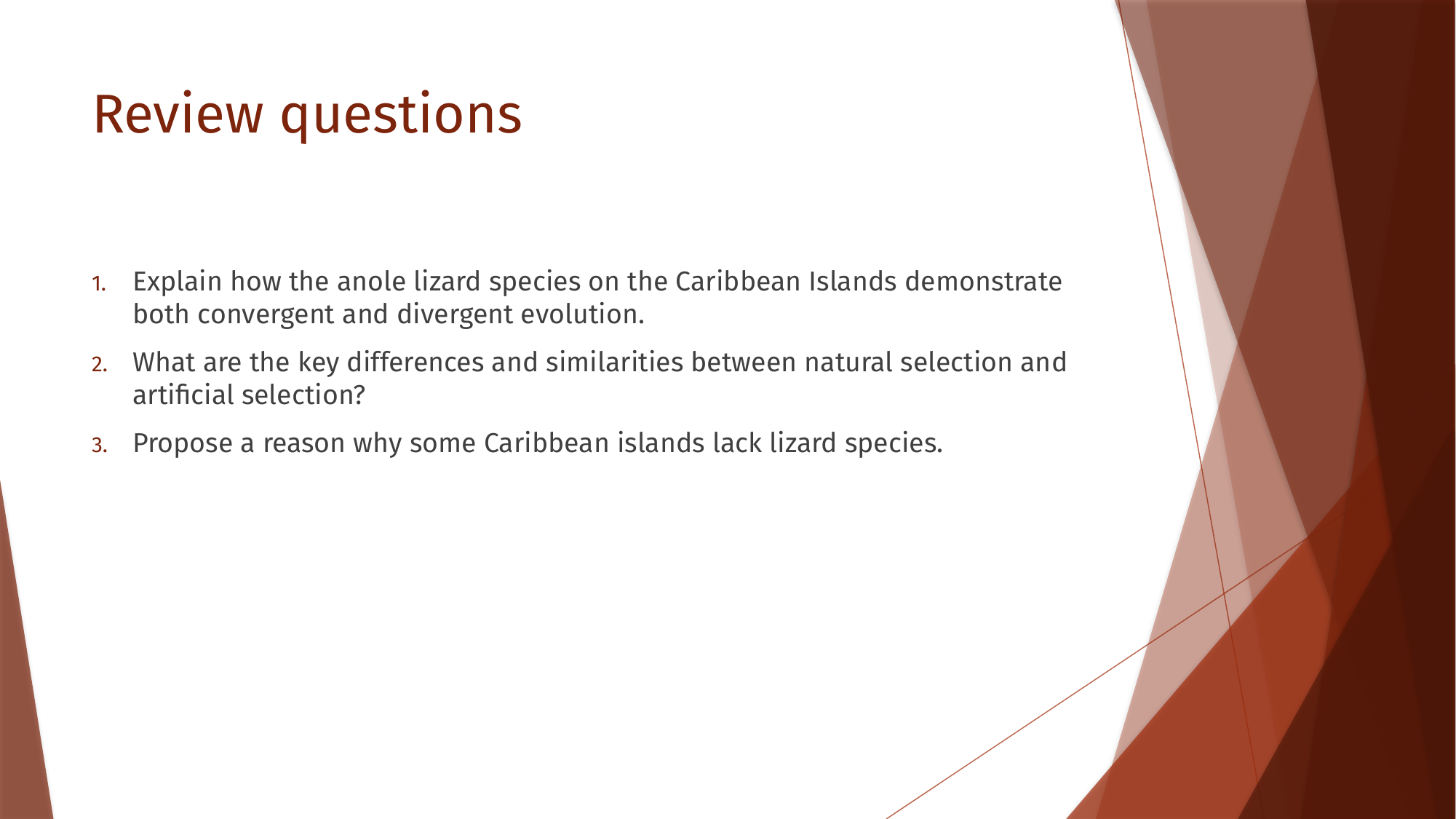

# Review questions
Explain how the anole lizard species on the Caribbean Islands demonstrate both convergent and divergent evolution.
What are the key differences and similarities between natural selection and artificial selection?
Propose a reason why some Caribbean islands lack lizard species.